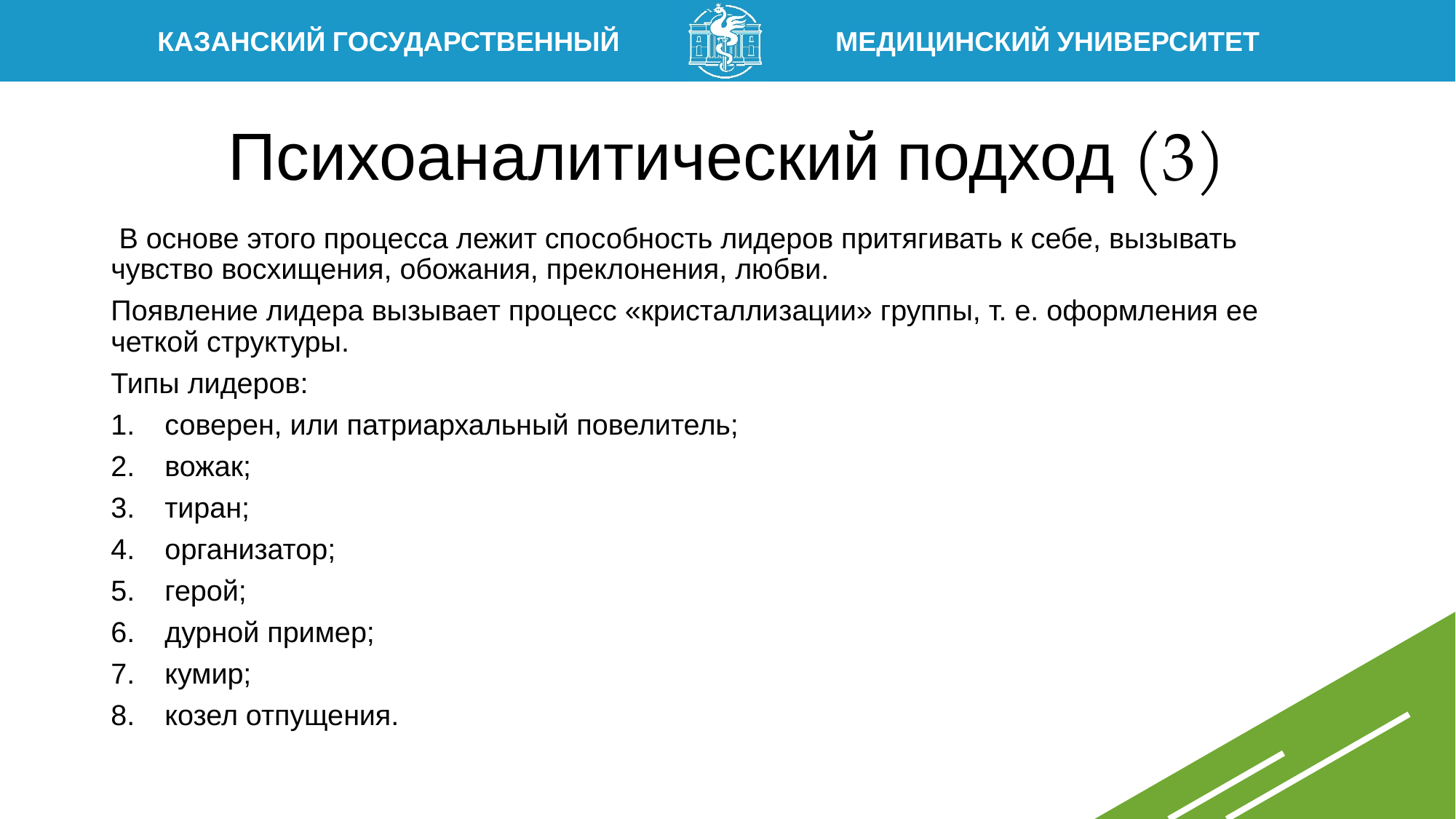

# Психоаналитический подход (3)
 В основе этого процесса лежит спо­собность лидеров притягивать к себе, вызывать чувство вос­хищения, обожания, преклонения, любви.
Появление лидера вызывает процесс «кристалли­зации» группы, т. е. оформления ее четкой структуры.
Типы лидеров:
соверен, или патриархальный повелитель;
вожак;
тиран;
организатор;
герой;
дурной пример;
кумир;
козел отпущения.